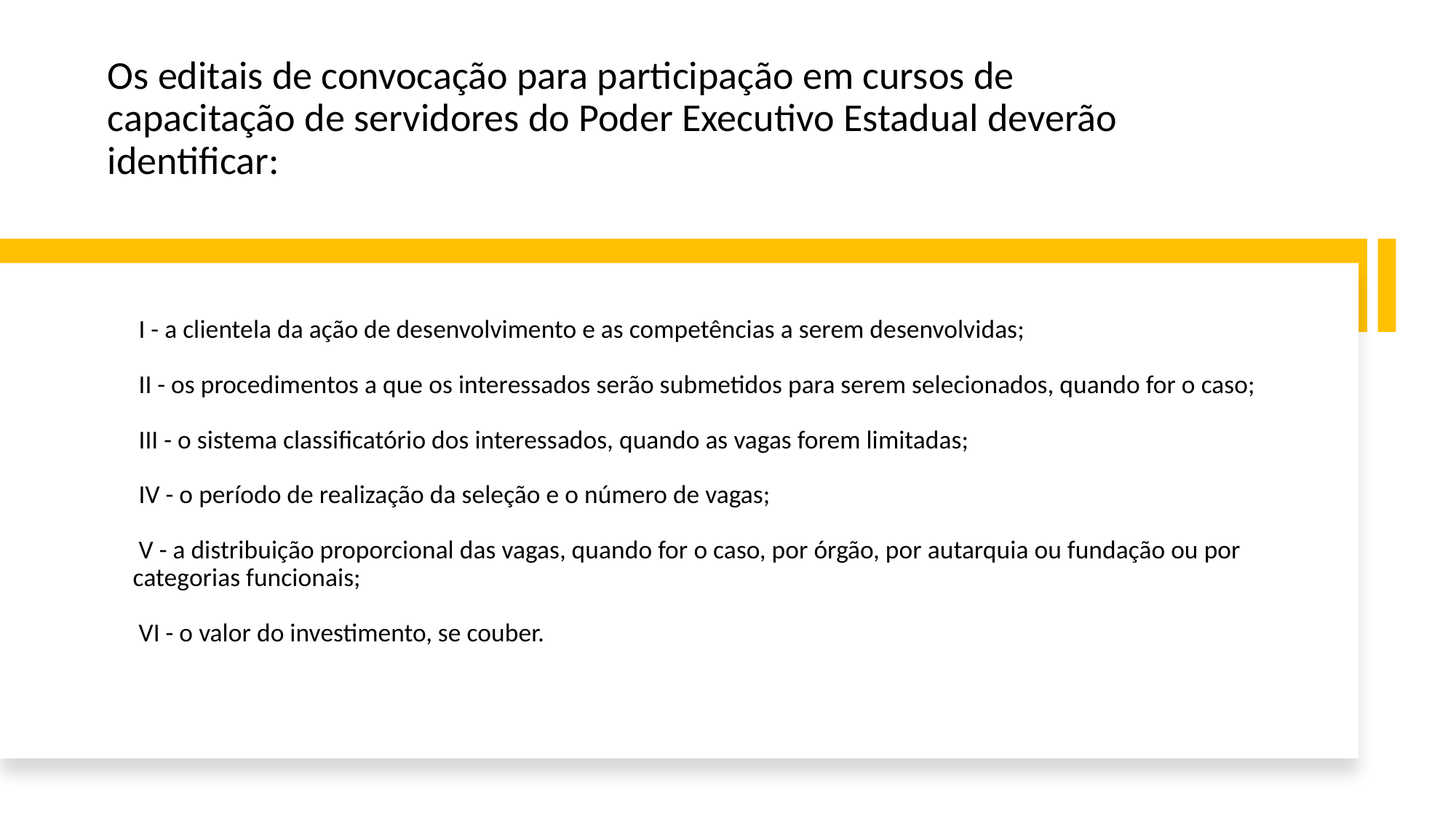

# Os editais de convocação para participação em cursos de capacitação de servidores do Poder Executivo Estadual deverão identificar:

 I - a clientela da ação de desenvolvimento e as competências a serem desenvolvidas;
 II - os procedimentos a que os interessados serão submetidos para serem selecionados, quando for o caso;
 III - o sistema classificatório dos interessados, quando as vagas forem limitadas;
 IV - o período de realização da seleção e o número de vagas;
 V - a distribuição proporcional das vagas, quando for o caso, por órgão, por autarquia ou fundação ou por categorias funcionais;
 VI - o valor do investimento, se couber.